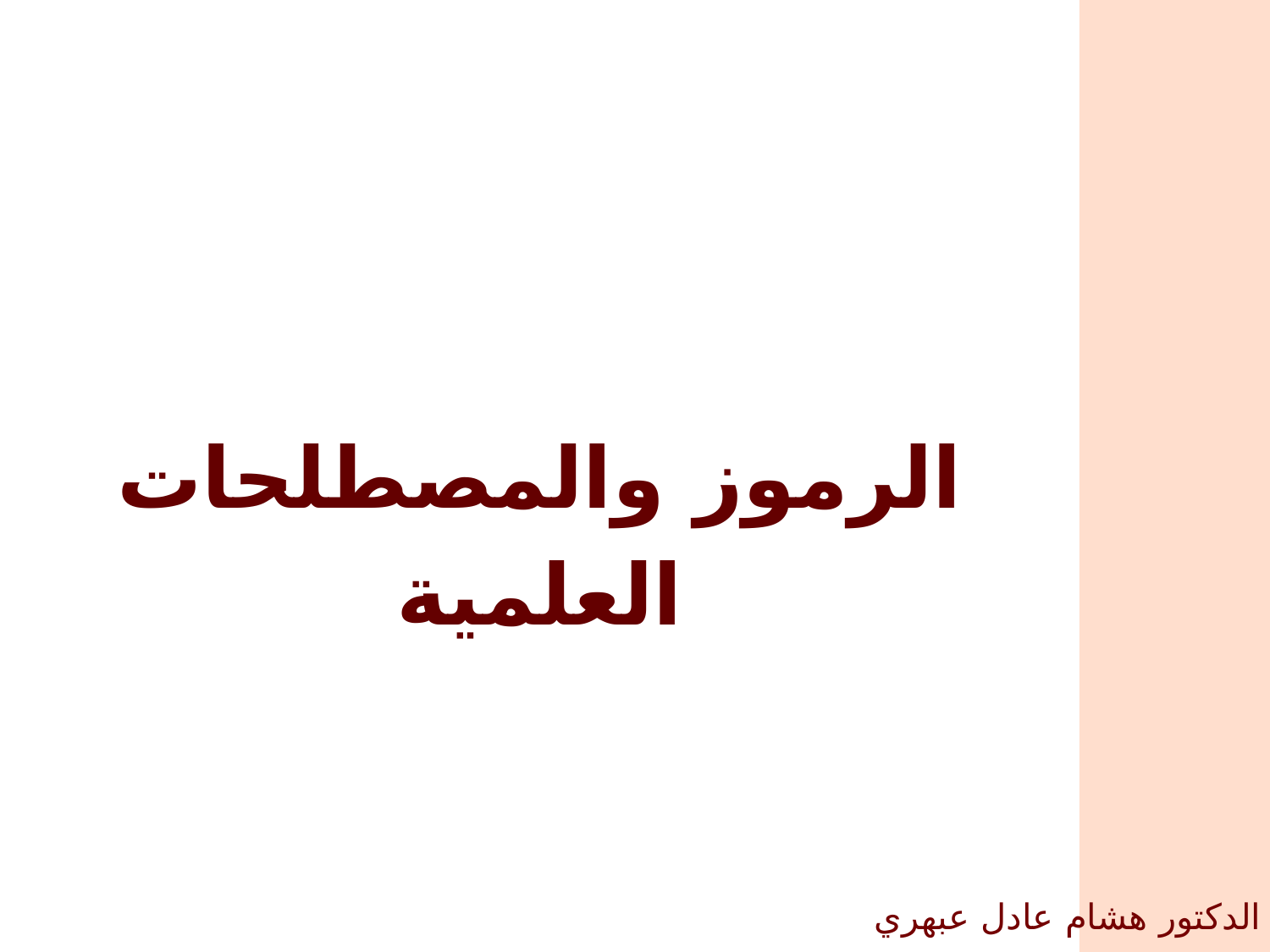

الرموز والمصطلحات العلمية
الدكتور هشام عادل عبهري